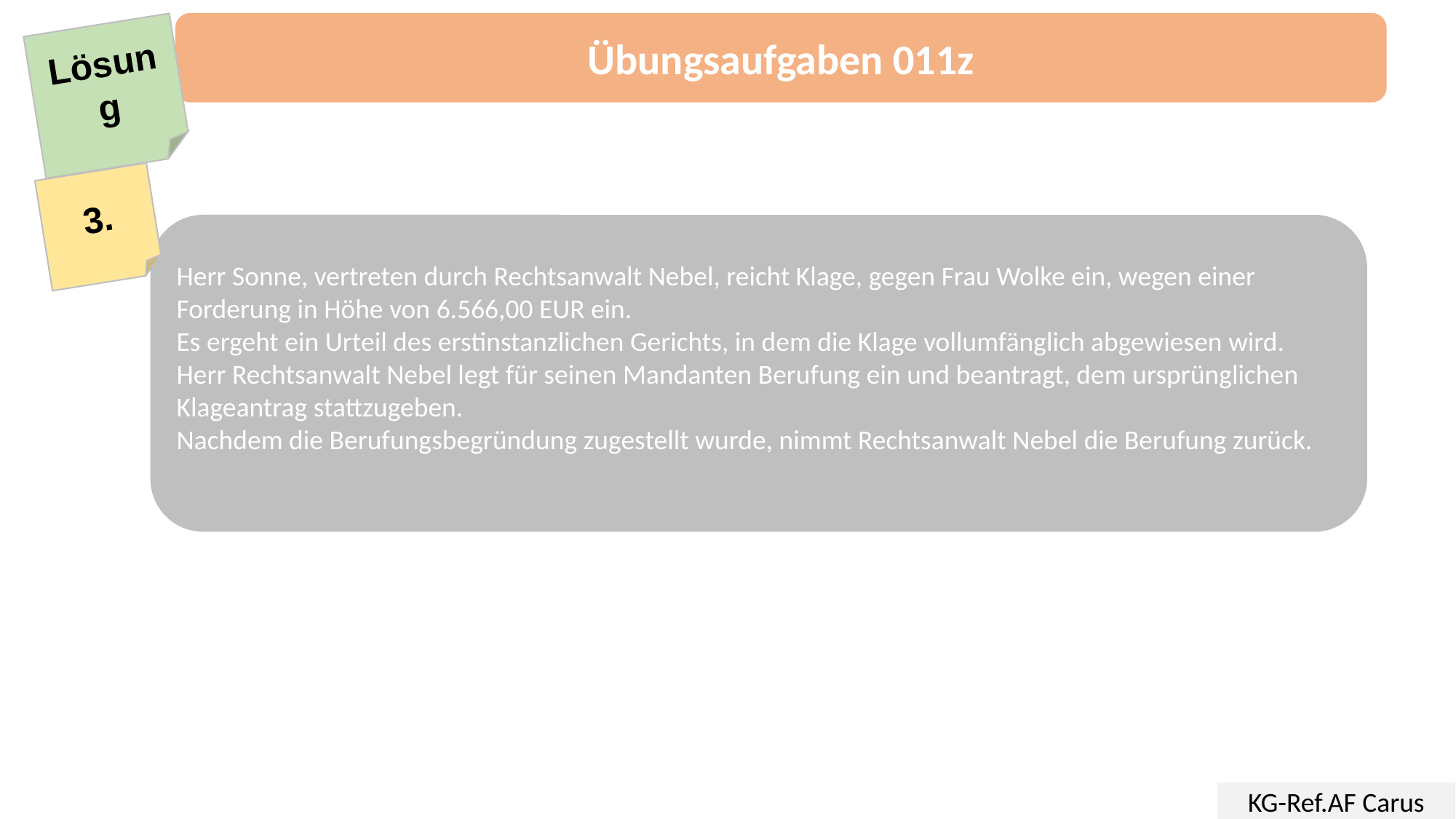

Übungsaufgaben 011z
Lösung
3.
Herr Sonne, vertreten durch Rechtsanwalt Nebel, reicht Klage, gegen Frau Wolke ein, wegen einer Forderung in Höhe von 6.566,00 EUR ein.
Es ergeht ein Urteil des erstinstanzlichen Gerichts, in dem die Klage vollumfänglich abgewiesen wird.
Herr Rechtsanwalt Nebel legt für seinen Mandanten Berufung ein und beantragt, dem ursprünglichen Klageantrag stattzugeben.
Nachdem die Berufungsbegründung zugestellt wurde, nimmt Rechtsanwalt Nebel die Berufung zurück.

KG-Ref.AF Carus